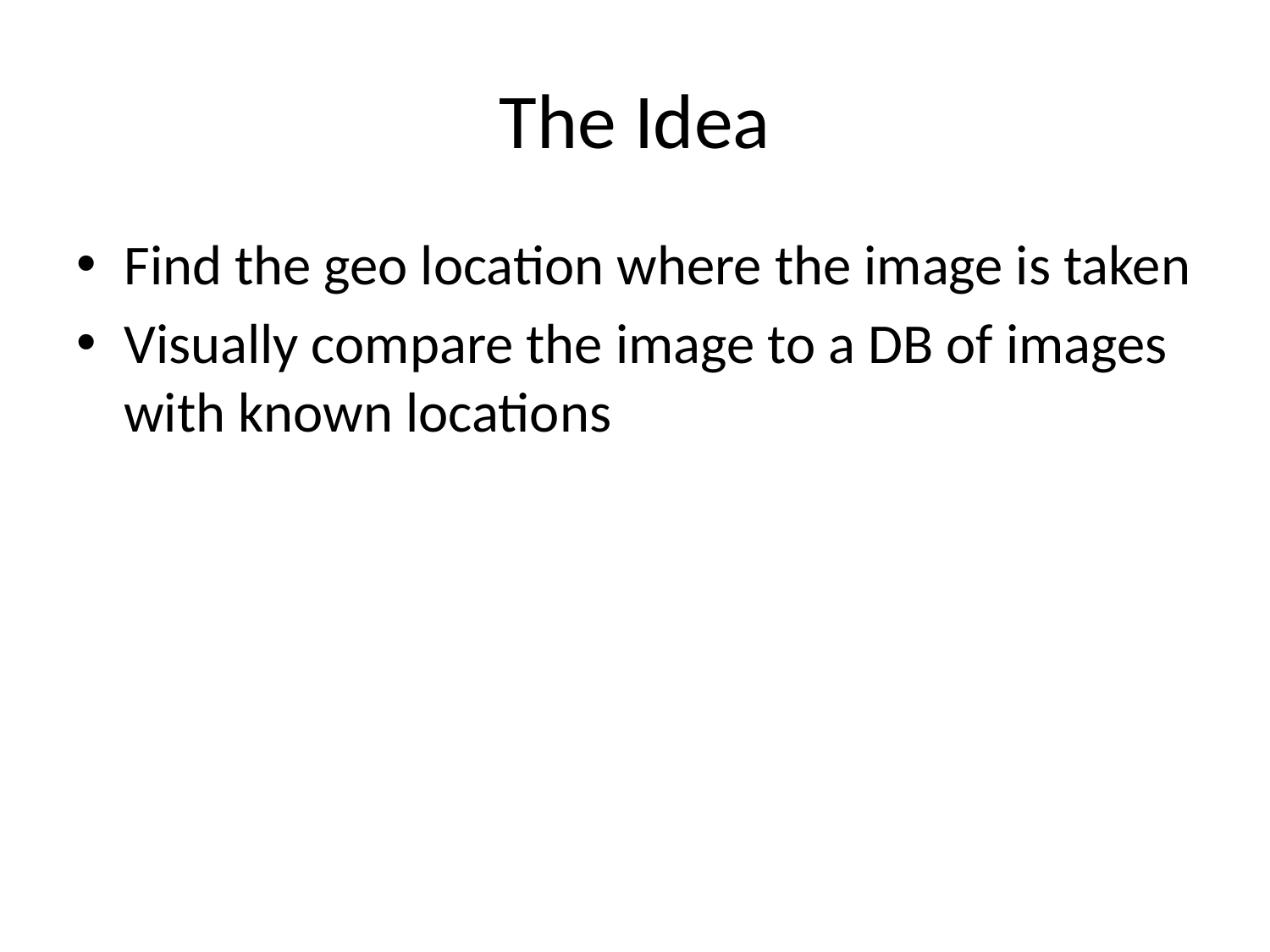

# The Idea
Find the geo location where the image is taken
Visually compare the image to a DB of images with known locations